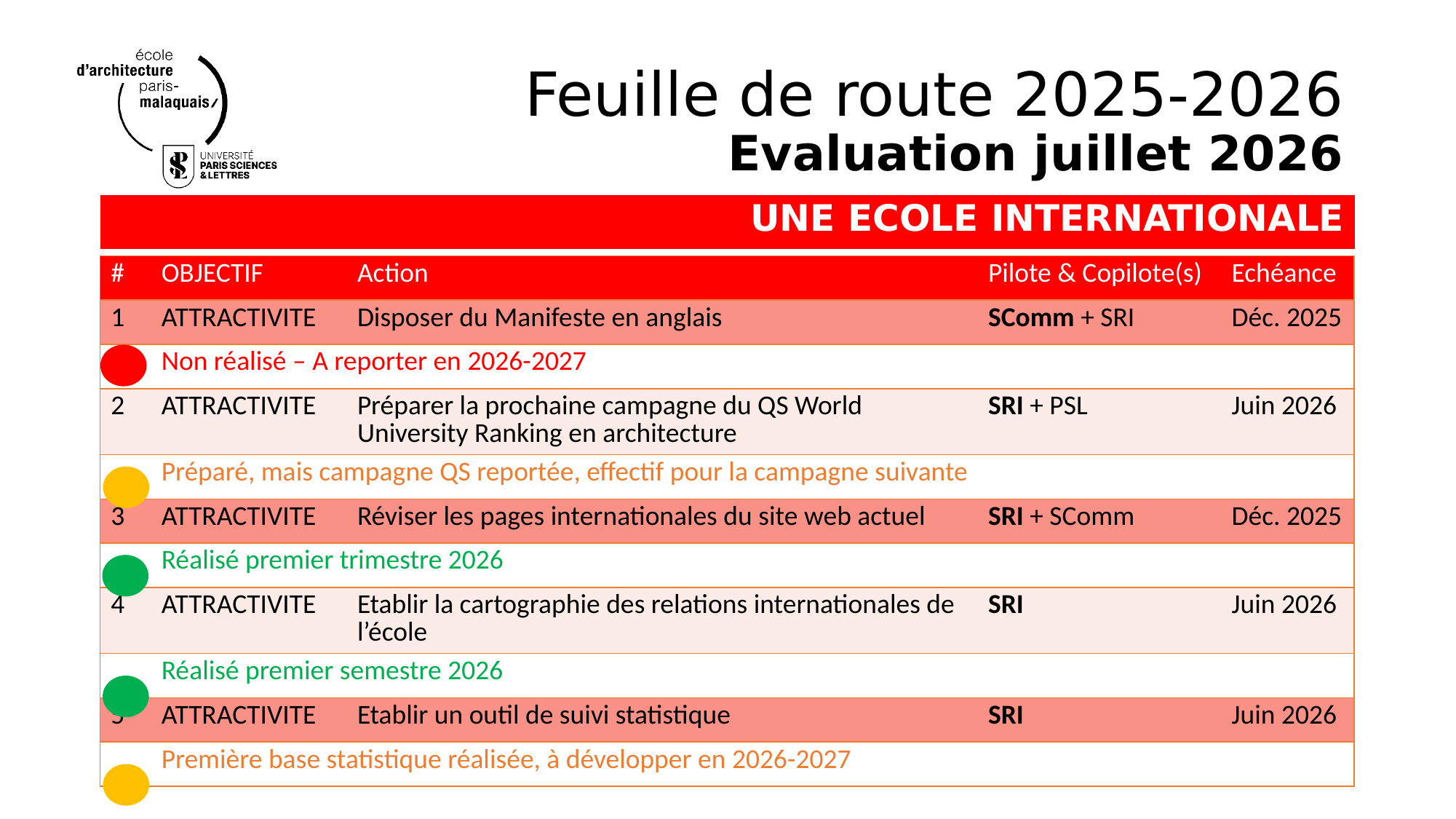

# Feuille de route 2025-2026 Evaluation juillet 2026
UNE ECOLE INTERNATIONALE
| # | OBJECTIF | Action | Pilote & Copilote(s) | Echéance |
| --- | --- | --- | --- | --- |
| 1 | ATTRACTIVITE | Disposer du Manifeste en anglais | SComm + SRI | Déc. 2025 |
|  | Non réalisé – A reporter en 2026-2027 |  |  |  |
| 2 | ATTRACTIVITE | Préparer la prochaine campagne du QS World University Ranking en architecture | SRI + PSL | Juin 2026 |
|  | Préparé, mais campagne QS reportée, effectif pour la campagne suivante |  |  |  |
| 3 | ATTRACTIVITE | Réviser les pages internationales du site web actuel | SRI + SComm | Déc. 2025 |
|  | Réalisé premier trimestre 2026 |  |  |  |
| 4 | ATTRACTIVITE | Etablir la cartographie des relations internationales de l’école | SRI | Juin 2026 |
|  | Réalisé premier semestre 2026 |  |  |  |
| 5 | ATTRACTIVITE | Etablir un outil de suivi statistique | SRI | Juin 2026 |
|  | Première base statistique réalisée, à développer en 2026-2027 |  |  |  |